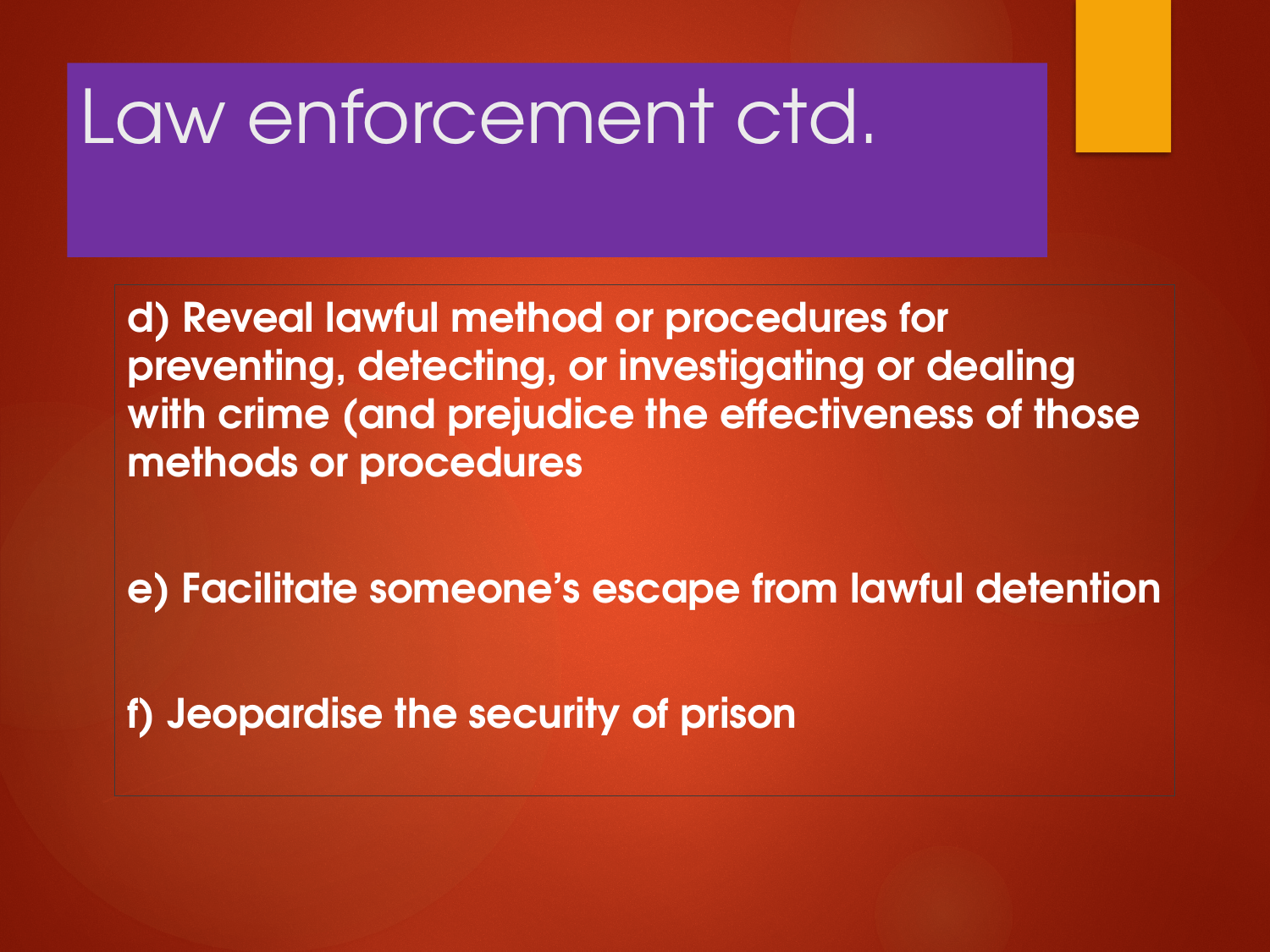

# Law enforcement ctd.
d) Reveal lawful method or procedures for preventing, detecting, or investigating or dealing with crime (and prejudice the effectiveness of those methods or procedures

e) Facilitate someone’s escape from lawful detention

f) Jeopardise the security of prison